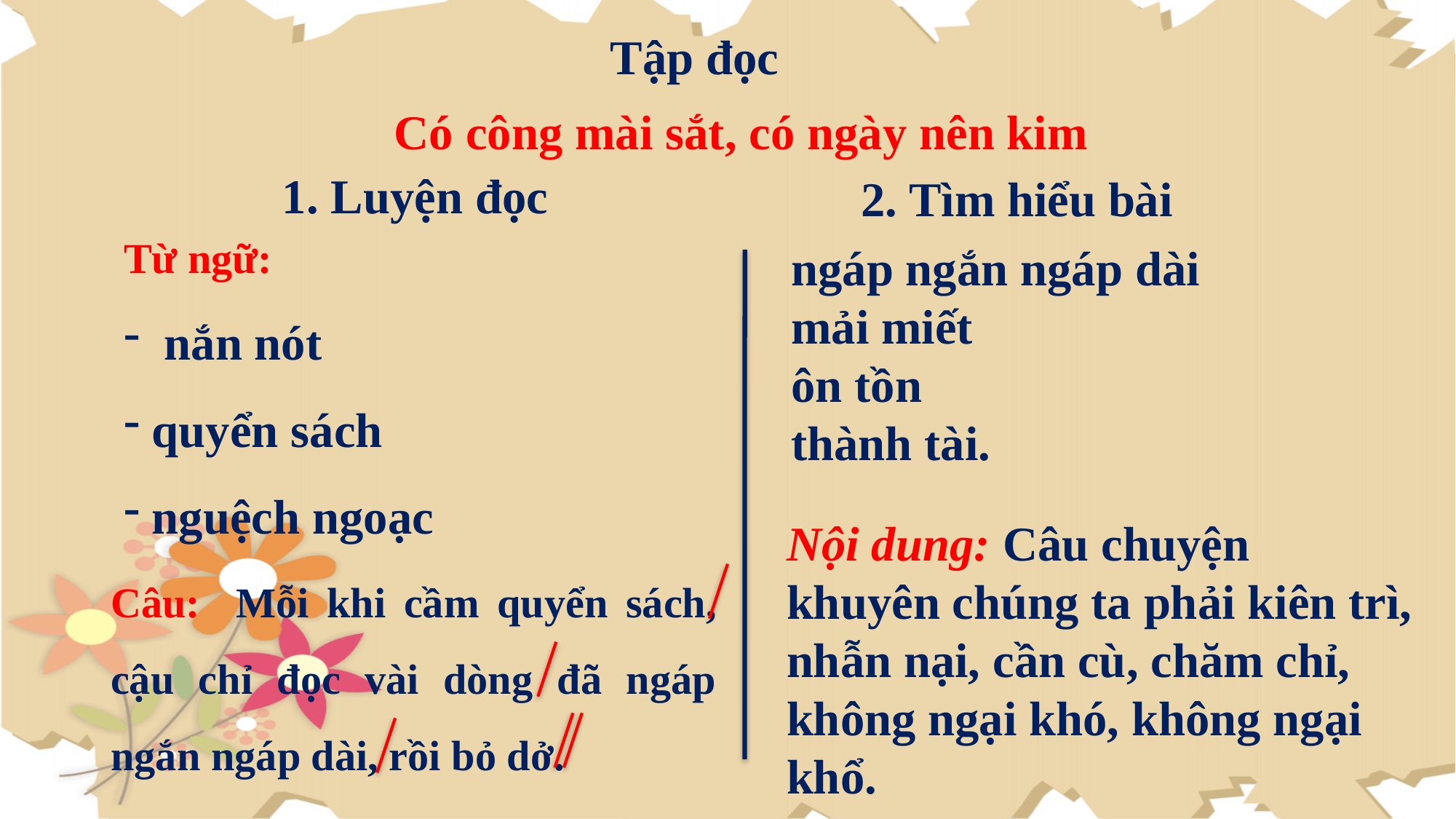

Tập đọc
Có công mài sắt, có ngày nên kim
 1. Luyện đọc
2. Tìm hiểu bài
Từ ngữ:
  nắn nót
 quyển sách
 nguệch ngoạc

ngáp ngắn ngáp dài
mải miết
ôn tồn
thành tài.
Nội dung: Câu chuyện khuyên chúng ta phải kiên trì, nhẫn nại, cần cù, chăm chỉ, không ngại khó, không ngại khổ.
Câu:  Mỗi khi cầm quyển sách, cậu chỉ đọc vài dòng đã ngáp ngắn ngáp dài, rồi bỏ dở.